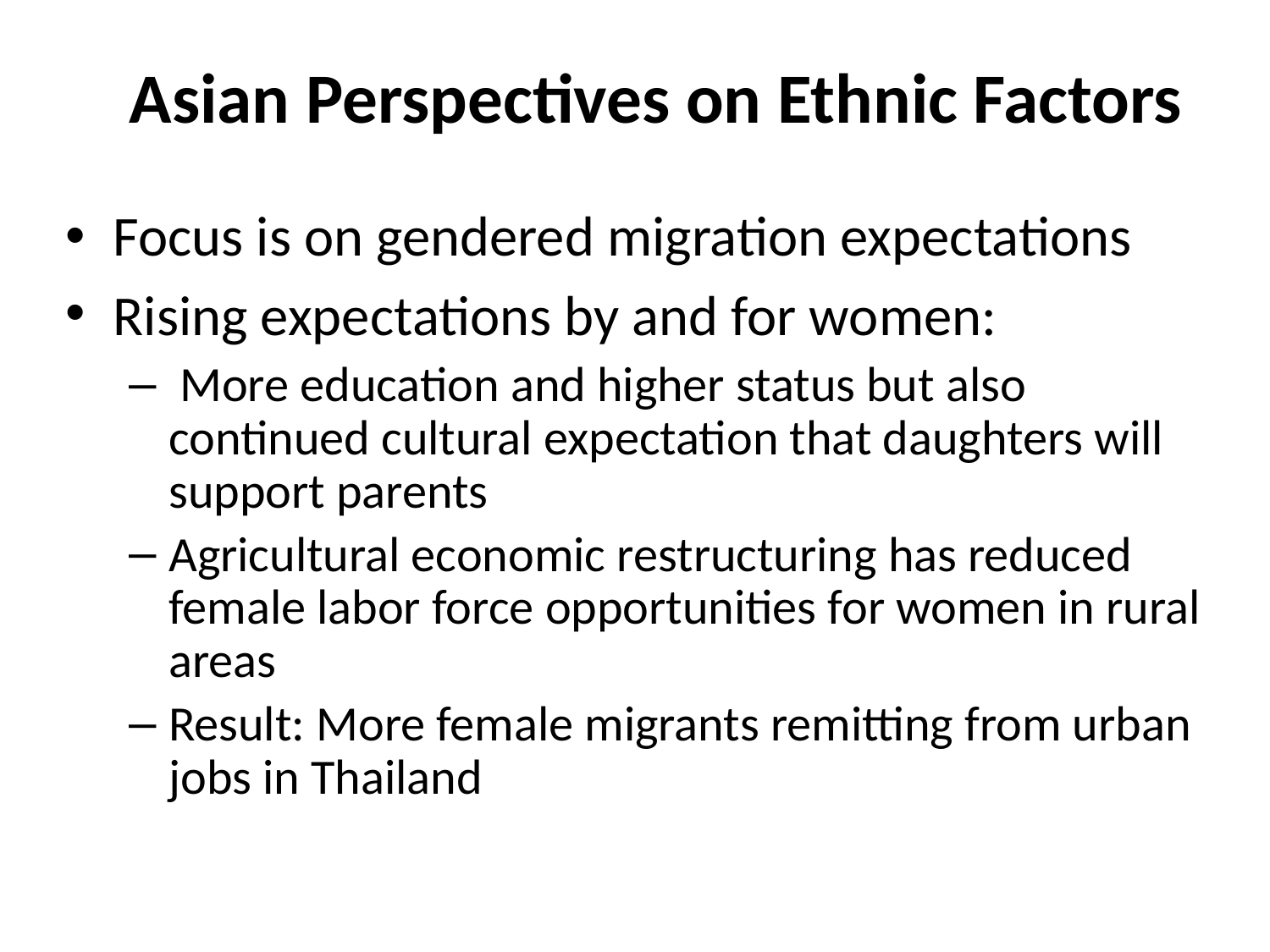

# Asian Perspectives on Ethnic Factors
Focus is on gendered migration expectations
Rising expectations by and for women:
 More education and higher status but also continued cultural expectation that daughters will support parents
Agricultural economic restructuring has reduced female labor force opportunities for women in rural areas
Result: More female migrants remitting from urban jobs in Thailand